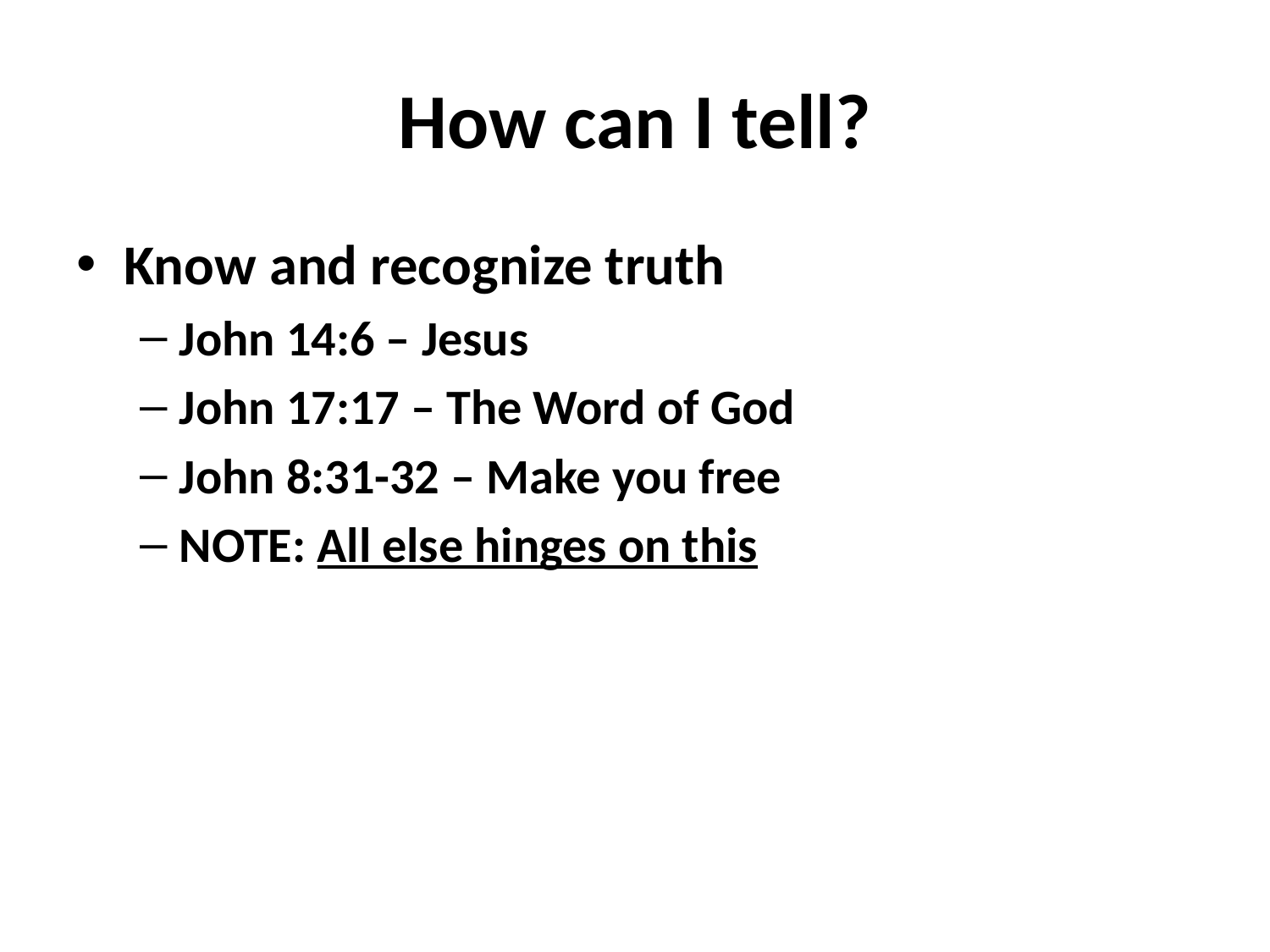

# How can I tell?
Know and recognize truth
John 14:6 – Jesus
John 17:17 – The Word of God
John 8:31-32 – Make you free
NOTE: All else hinges on this